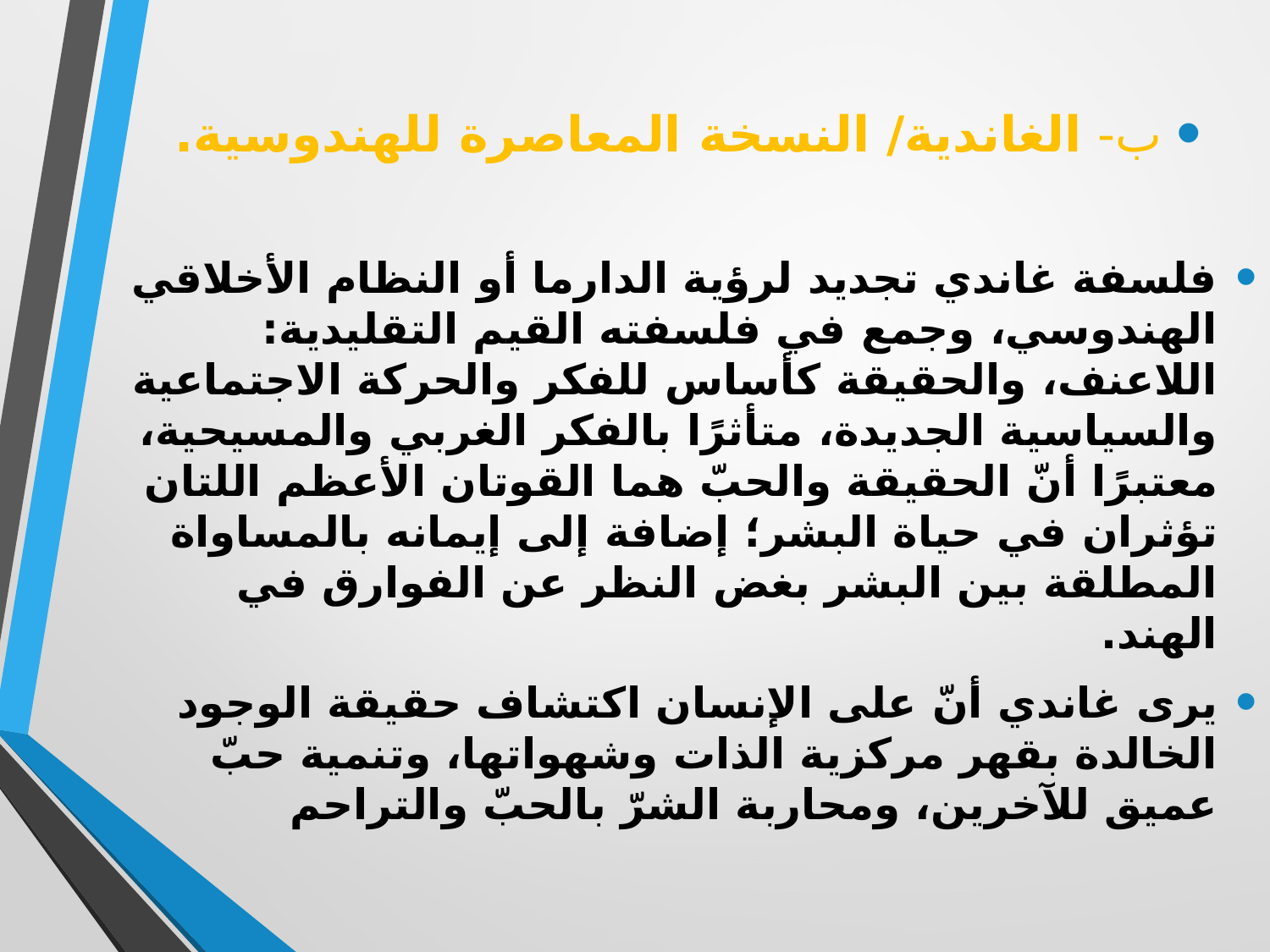

ب- الغاندية/ النسخة المعاصرة للهندوسية.

فلسفة غاندي تجديد لرؤية الدارما أو النظام الأخلاقي الهندوسي، وجمع في فلسفته القيم التقليدية: اللاعنف، والحقيقة كأساس للفكر والحركة الاجتماعية والسياسية الجديدة، متأثرًا بالفكر الغربي والمسيحية، معتبرًا أنّ الحقيقة والحبّ هما القوتان الأعظم اللتان تؤثران في حياة البشر؛ إضافة إلى إيمانه بالمساواة المطلقة بين البشر بغض النظر عن الفوارق في الهند.
يرى غاندي أنّ على الإنسان اكتشاف حقيقة الوجود الخالدة بقهر مركزية الذات وشهواتها، وتنمية حبّ عميق للآخرين، ومحاربة الشرّ بالحبّ والتراحم